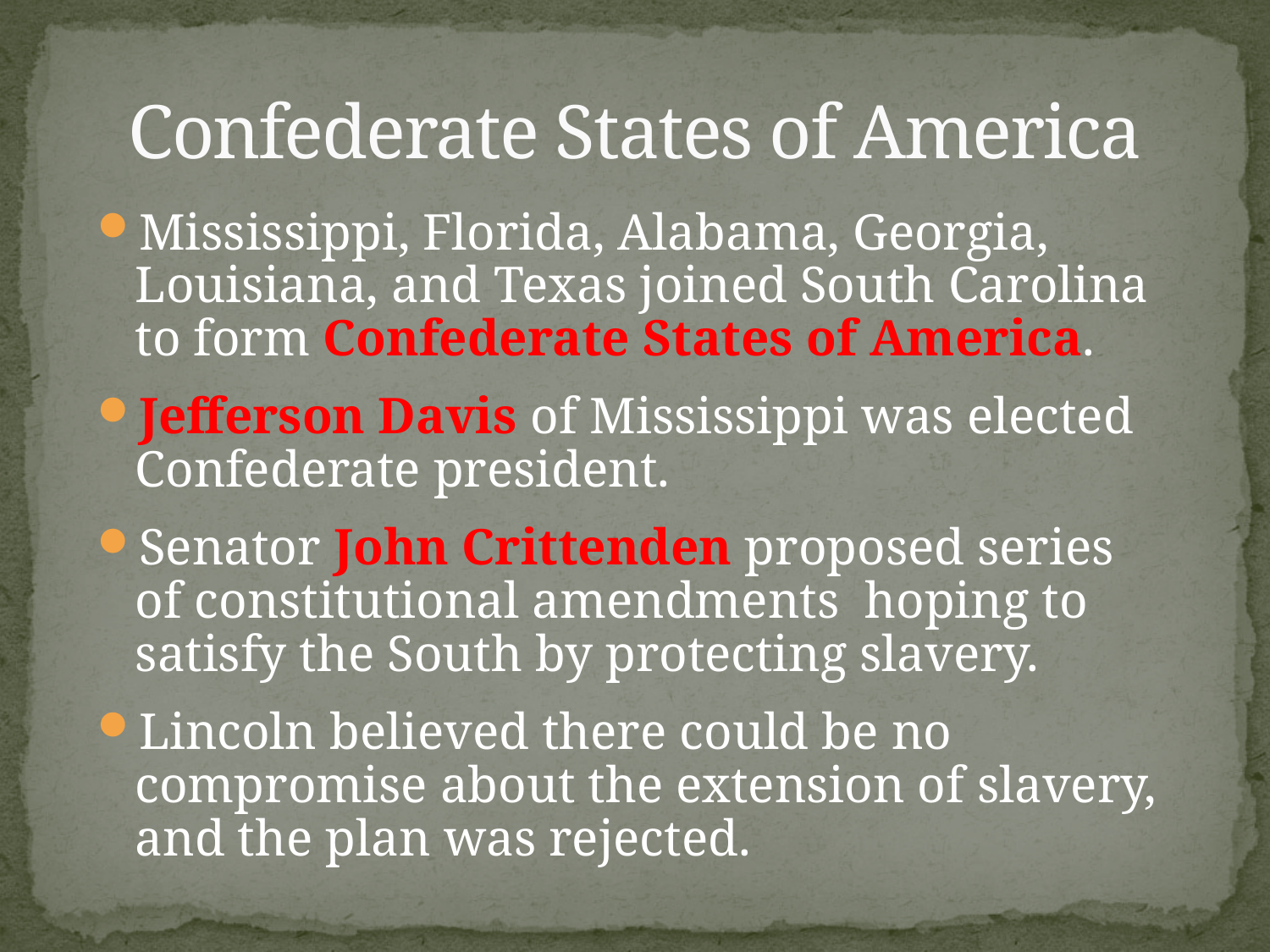

# Confederate States of America
Mississippi, Florida, Alabama, Georgia, Louisiana, and Texas joined South Carolina to form Confederate States of America.
Jefferson Davis of Mississippi was elected Confederate president.
Senator John Crittenden proposed series of constitutional amendments  hoping to satisfy the South by protecting slavery.
Lincoln believed there could be no compromise about the extension of slavery, and the plan was rejected.